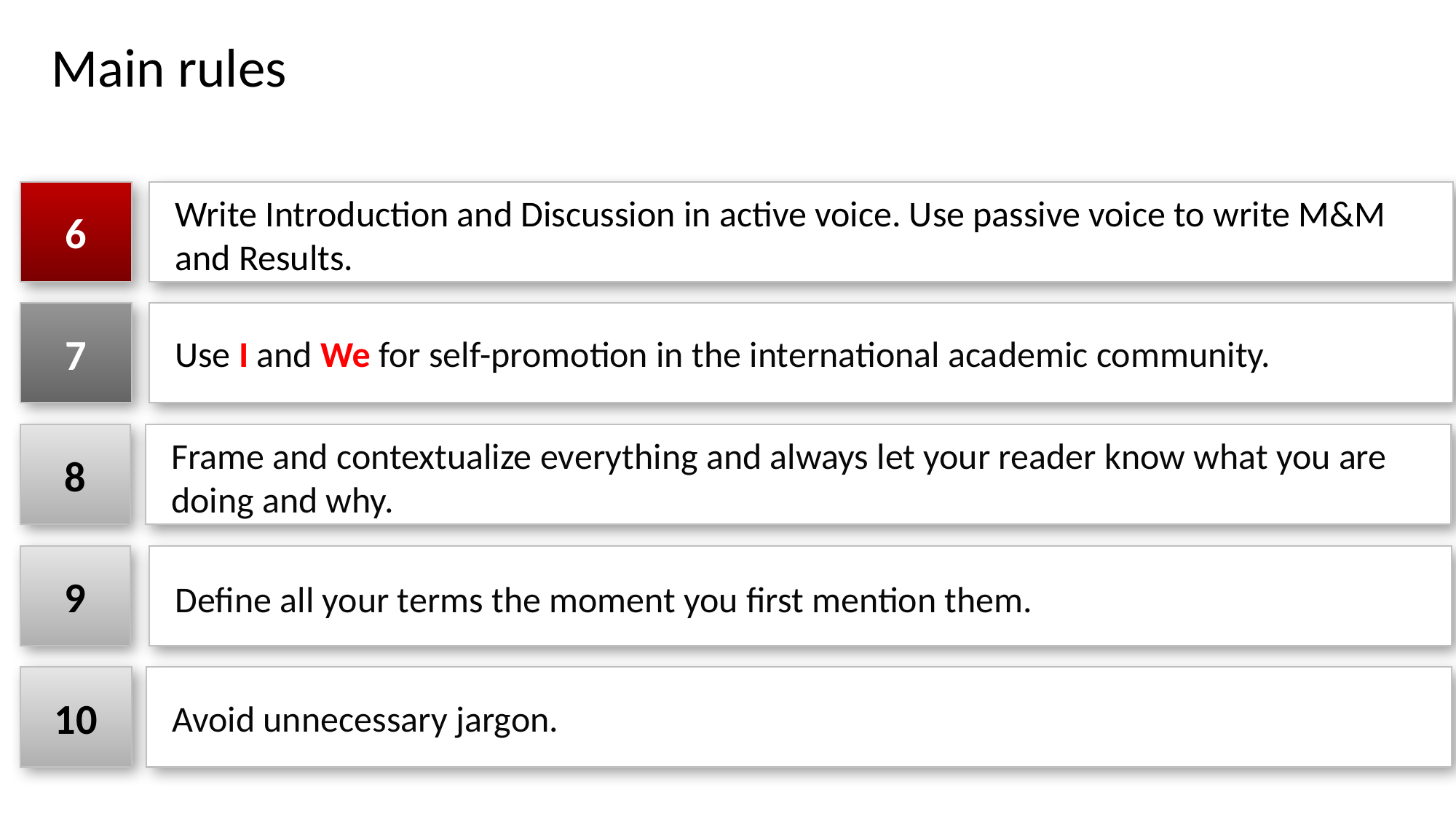

# Main rules
6
Write Introduction and Discussion in active voice. Use passive voice to write M&M and Results.
7
Use I and We for self-promotion in the international academic community.
8
Frame and contextualize everything and always let your reader know what you are doing and why.
9
Define all your terms the moment you first mention them.
10
Avoid unnecessary jargon.